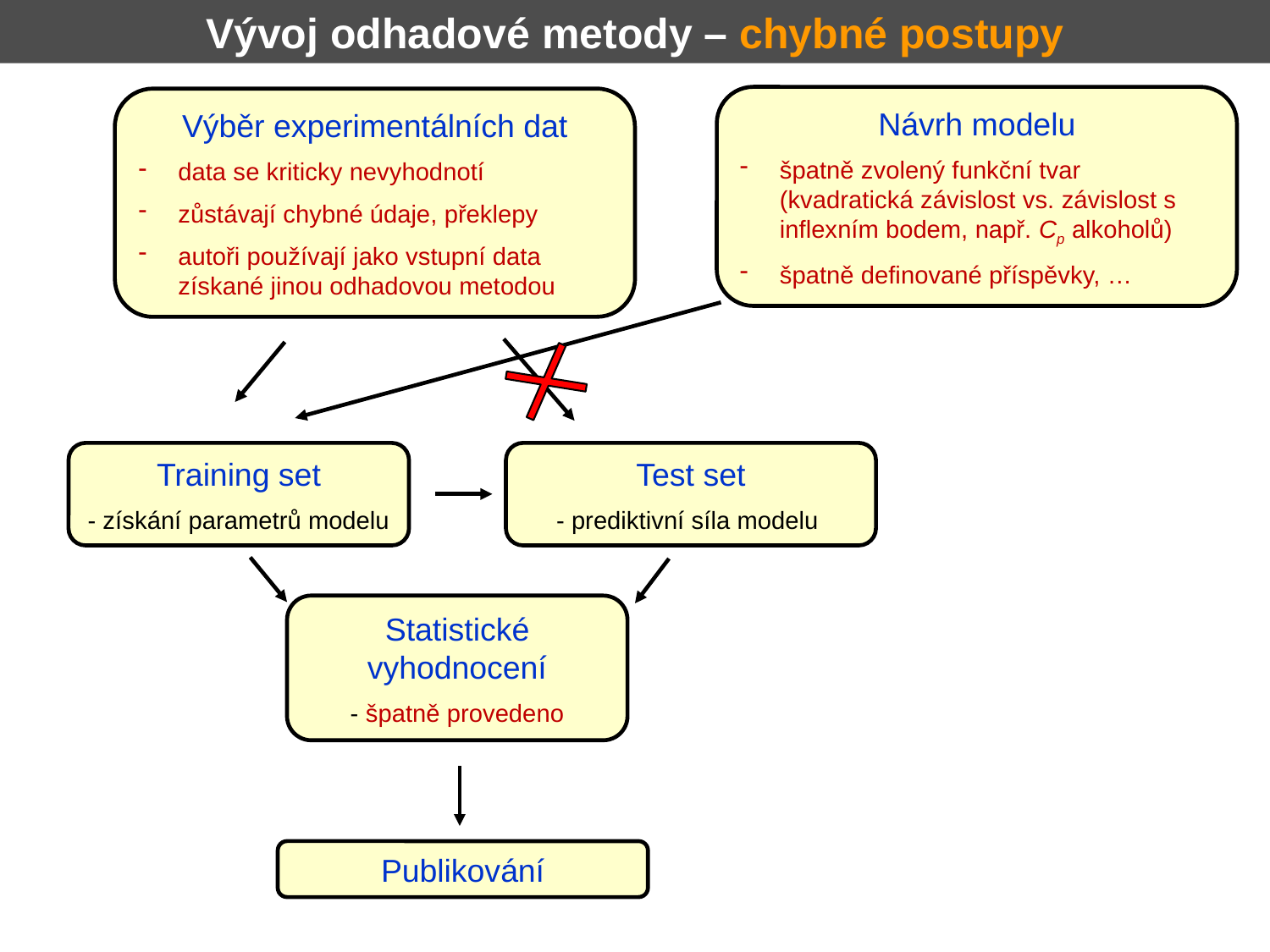

Vývoj odhadové metody – chybné postupy
Výběr experimentálních dat
data se kriticky nevyhodnotí
zůstávají chybné údaje, překlepy
autoři používají jako vstupní data získané jinou odhadovou metodou
Návrh modelu
špatně zvolený funkční tvar (kvadratická závislost vs. závislost s inflexním bodem, např. Cp alkoholů)
špatně definované příspěvky, …

Training set
- získání parametrů modelu
Test set
- prediktivní síla modelu
Statistické vyhodnocení
- špatně provedeno
Publikování